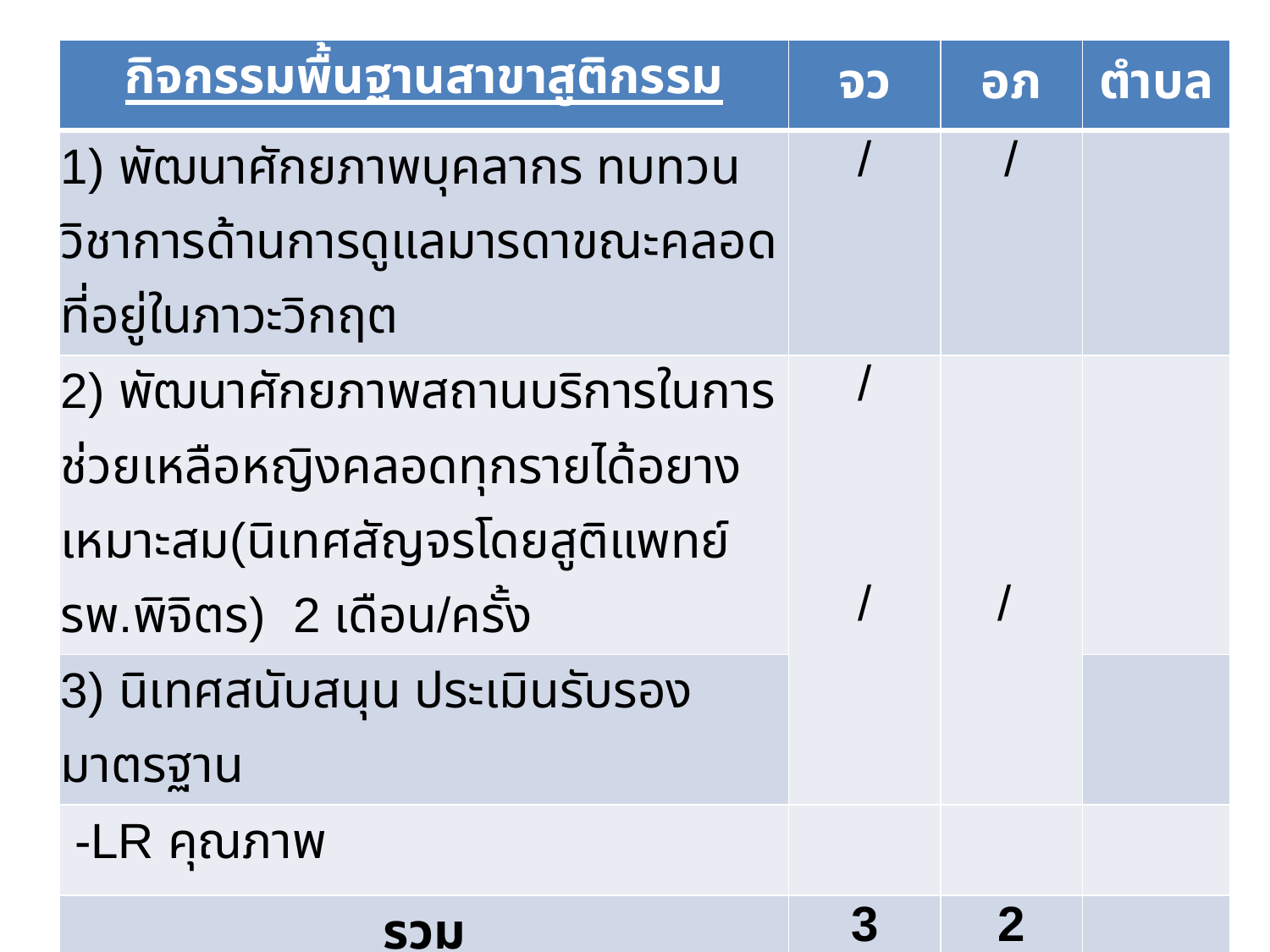

| กิจกรรมพื้นฐานสาขาสูติกรรม | จว | อภ | ตำบล |
| --- | --- | --- | --- |
| 1) พัฒนาศักยภาพบุคลากร ทบทวนวิชาการด้านการดูแลมารดาขณะคลอดที่อยู่ในภาวะวิกฤต | / | / |  |
| 2) พัฒนาศักยภาพสถานบริการในการช่วยเหลือหญิงคลอดทุกรายได้อยางเหมาะสม(นิเทศสัญจรโดยสูติแพทย์ รพ.พิจิตร) 2 เดือน/ครั้ง | / / | / |  |
| 3) นิเทศสนับสนุน ประเมินรับรองมาตรฐาน |  |  |  |
| -LR คุณภาพ |  |  |  |
| รวม | 3 | 2 |  |